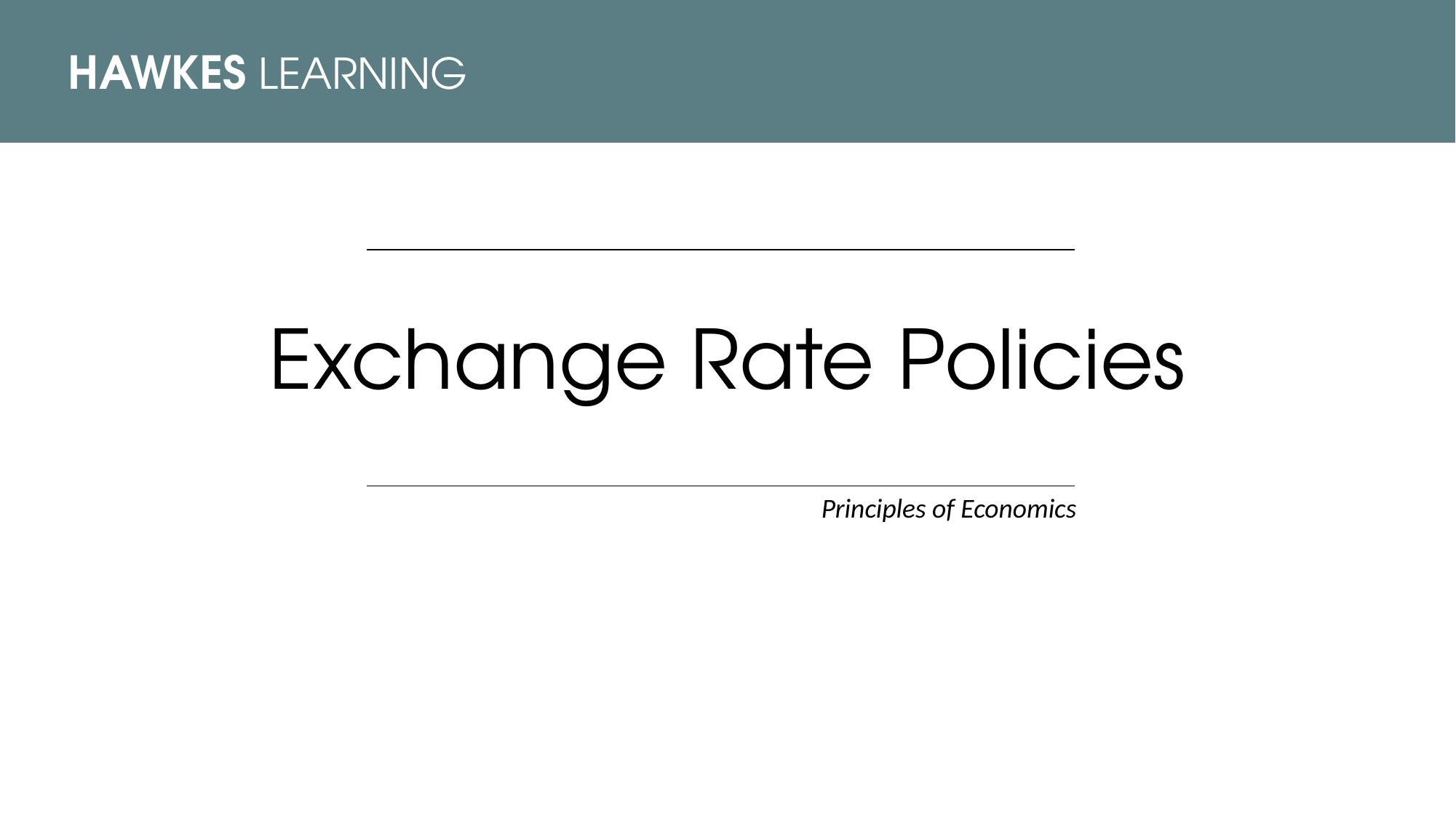

HAWKES LEARNING
Exchange Rate Policies

Principles of Economics